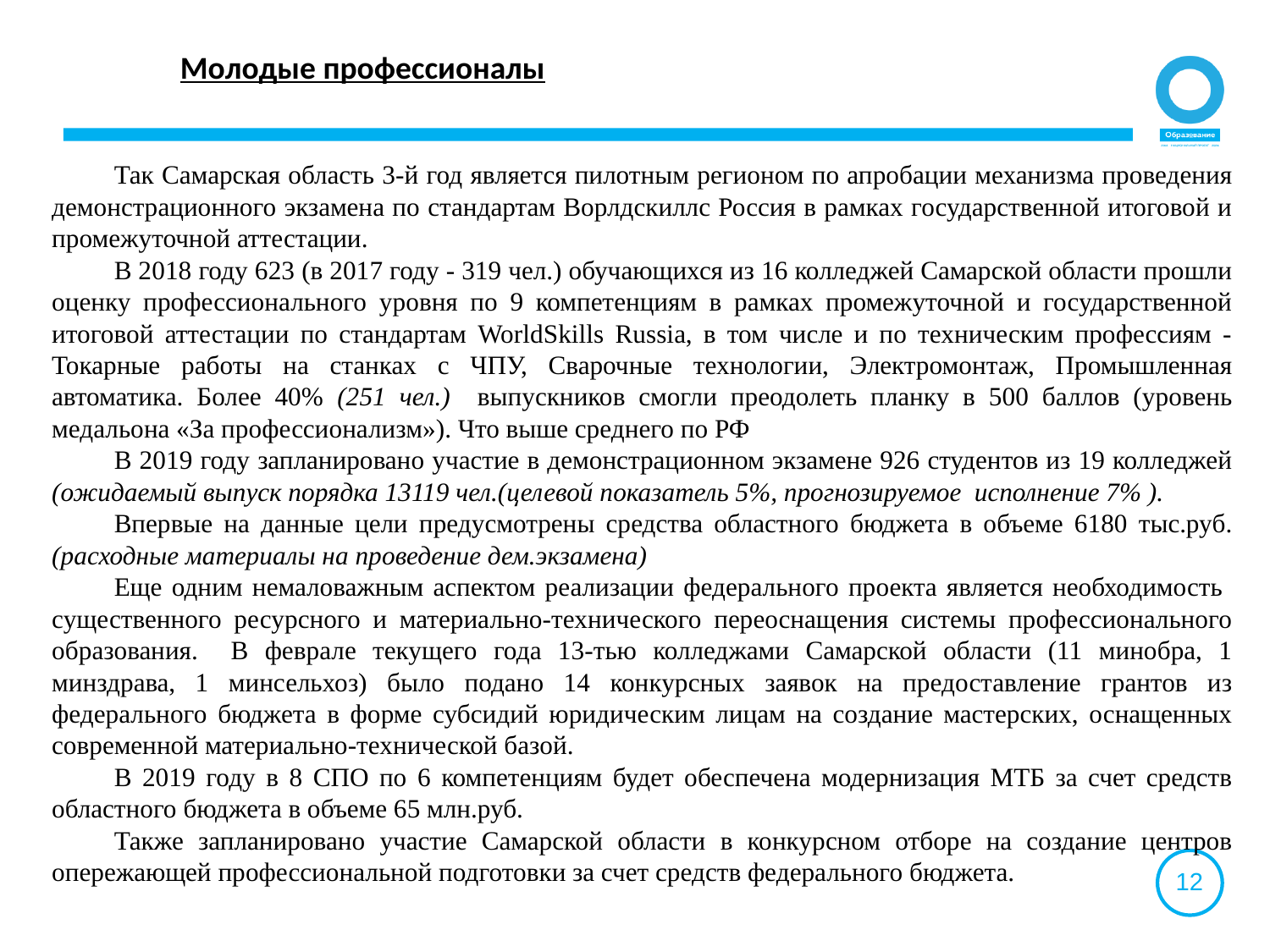

Молодые профессионалы
Так Самарская область 3-й год является пилотным регионом по апробации механизма проведения демонстрационного экзамена по стандартам Ворлдскиллс Россия в рамках государственной итоговой и промежуточной аттестации.
В 2018 году 623 (в 2017 году - 319 чел.) обучающихся из 16 колледжей Самарской области прошли оценку профессионального уровня по 9 компетенциям в рамках промежуточной и государственной итоговой аттестации по стандартам WorldSkills Russia, в том числе и по техническим профессиям - Токарные работы на станках с ЧПУ, Сварочные технологии, Электромонтаж, Промышленная автоматика. Более 40% (251 чел.)  выпускников смогли преодолеть планку в 500 баллов (уровень медальона «За профессионализм»). Что выше среднего по РФ
В 2019 году запланировано участие в демонстрационном экзамене 926 студентов из 19 колледжей (ожидаемый выпуск порядка 13119 чел.(целевой показатель 5%, прогнозируемое  исполнение 7% ).
Впервые на данные цели предусмотрены средства областного бюджета в объеме 6180 тыс.руб. (расходные материалы на проведение дем.экзамена)
Еще одним немаловажным аспектом реализации федерального проекта является необходимость  существенного ресурсного и материально-технического переоснащения системы профессионального образования.  В феврале текущего года 13-тью колледжами Самарской области (11 минобра, 1 минздрава, 1 минсельхоз) было подано 14 конкурсных заявок на предоставление грантов из федерального бюджета в форме субсидий юридическим лицам на создание мастерских, оснащенных современной материально-технической базой.
В 2019 году в 8 СПО по 6 компетенциям будет обеспечена модернизация МТБ за счет средств областного бюджета в объеме 65 млн.руб.
Также запланировано участие Самарской области в конкурсном отборе на создание центров опережающей профессиональной подготовки за счет средств федерального бюджета.